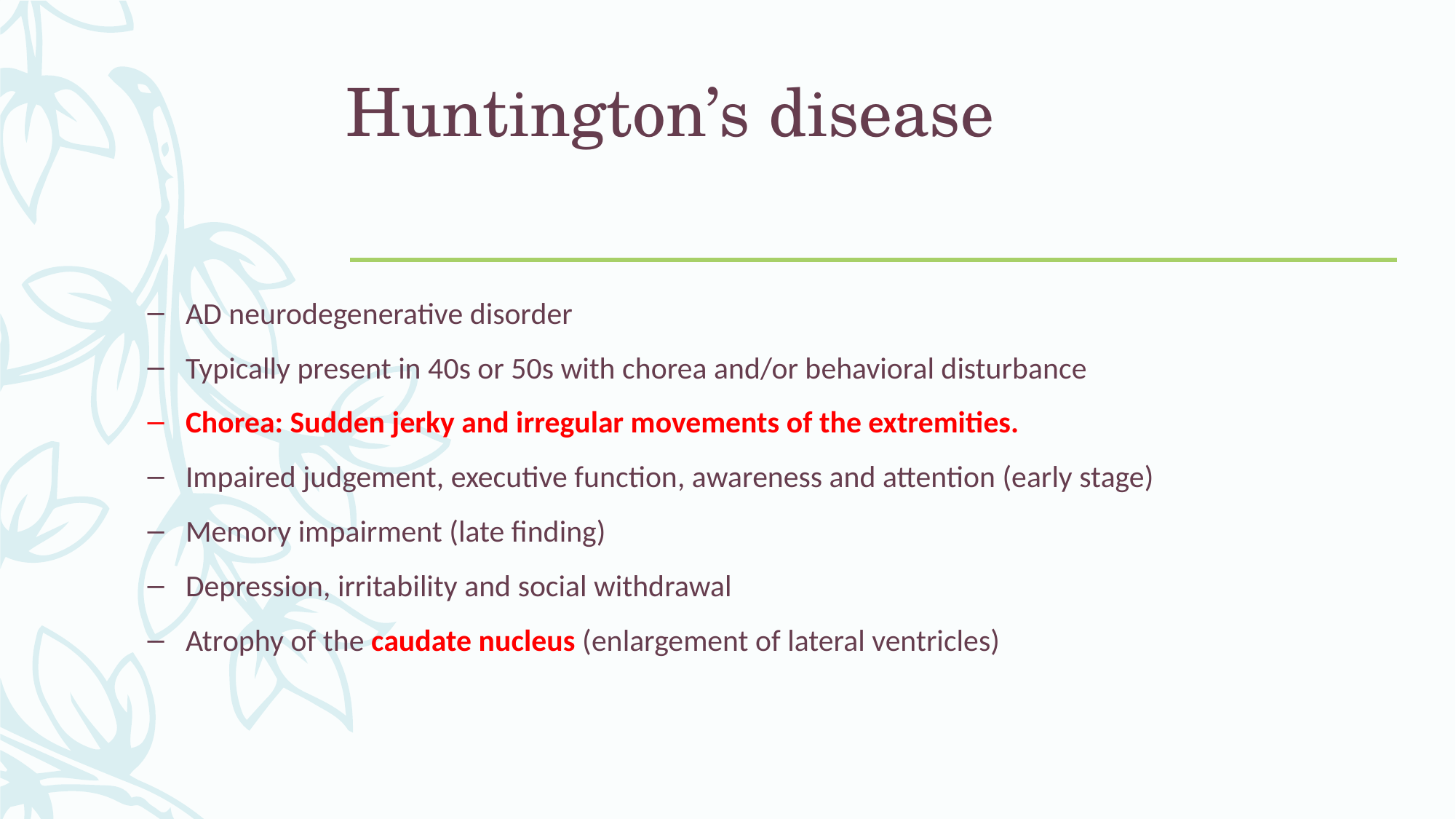

# Huntington’s disease
AD neurodegenerative disorder
Typically present in 40s or 50s with chorea and/or behavioral disturbance
Chorea: Sudden jerky and irregular movements of the extremities.
Impaired judgement, executive function, awareness and attention (early stage)
Memory impairment (late finding)
Depression, irritability and social withdrawal
Atrophy of the caudate nucleus (enlargement of lateral ventricles)